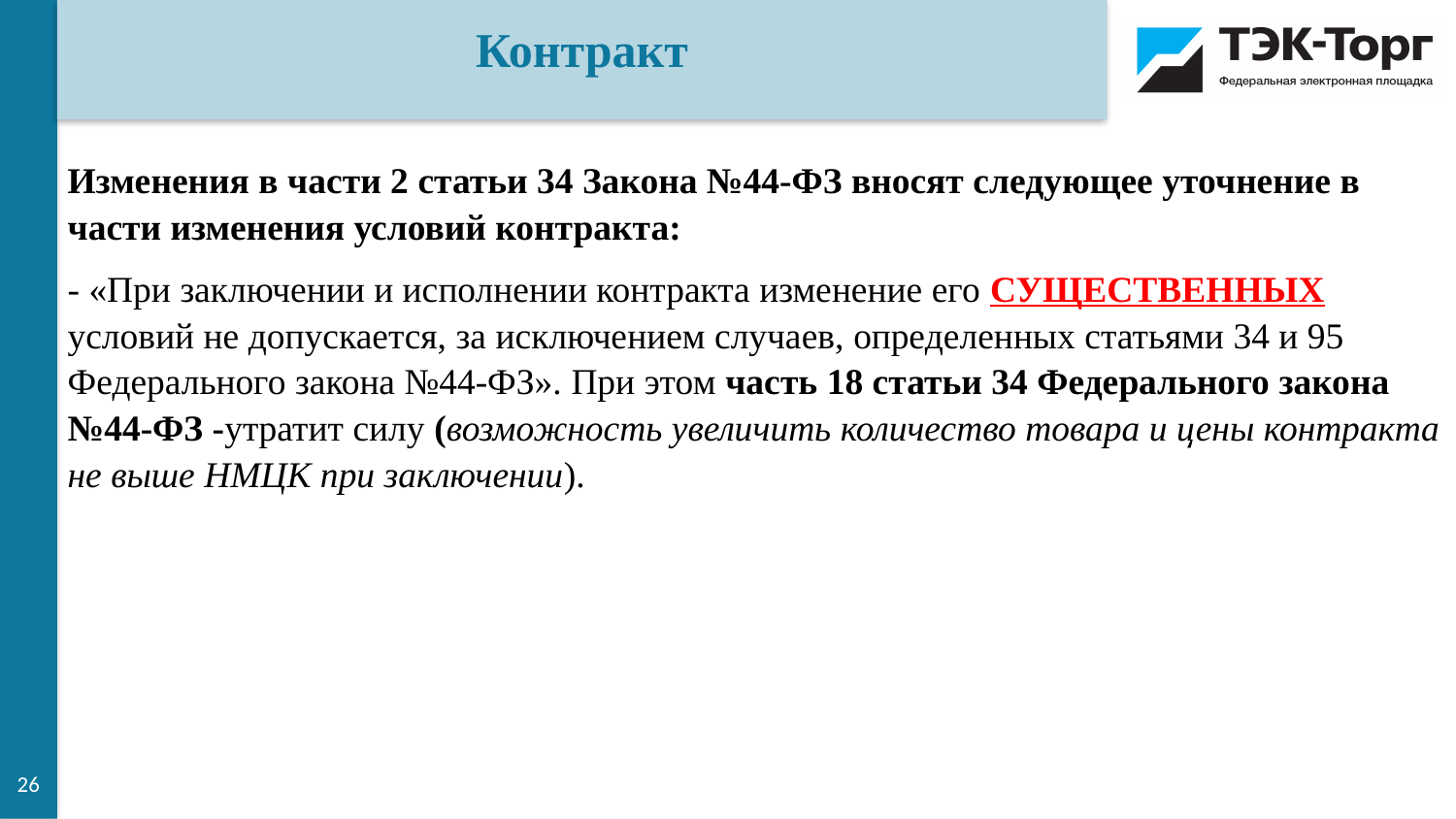

Контракт
Изменения в части 2 статьи 34 Закона №44-ФЗ вносят следующее уточнение в части изменения условий контракта:
- «При заключении и исполнении контракта изменение его СУЩЕСТВЕННЫХ условий не допускается, за исключением случаев, определенных статьями 34 и 95 Федерального закона №44-ФЗ». При этом часть 18 статьи 34 Федерального закона №44-ФЗ -утратит силу (возможность увеличить количество товара и цены контракта не выше НМЦК при заключении).

26